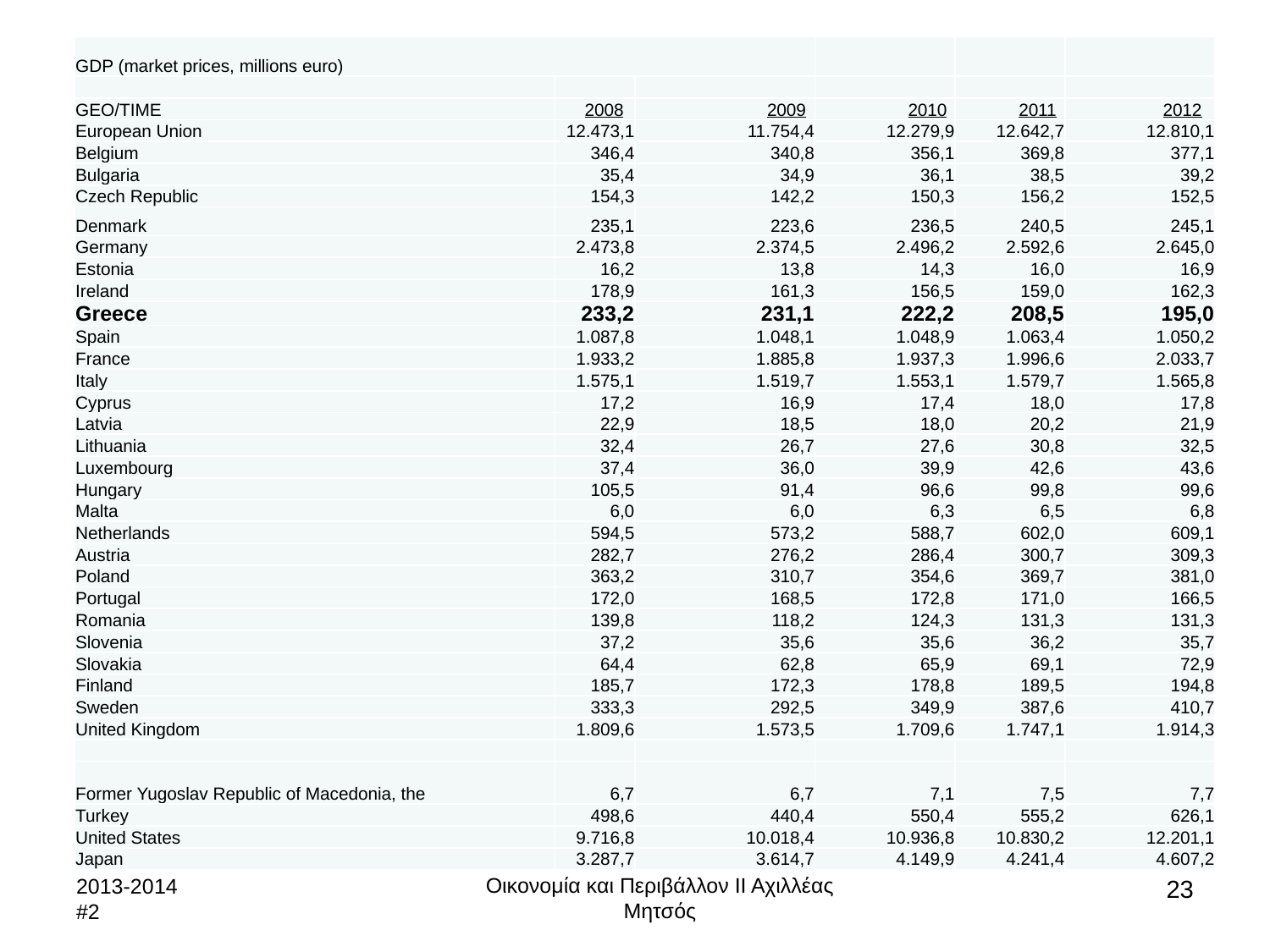

| GDP (market prices, millions euro) |  |  |  |  |  |
| --- | --- | --- | --- | --- | --- |
|  |  |  |  |  |  |
| GEO/TIME | 2008 | 2009 | 2010 | 2011 | 2012 |
| European Union | 12.473,1 | 11.754,4 | 12.279,9 | 12.642,7 | 12.810,1 |
| Belgium | 346,4 | 340,8 | 356,1 | 369,8 | 377,1 |
| Bulgaria | 35,4 | 34,9 | 36,1 | 38,5 | 39,2 |
| Czech Republic | 154,3 | 142,2 | 150,3 | 156,2 | 152,5 |
| Denmark | 235,1 | 223,6 | 236,5 | 240,5 | 245,1 |
| Germany | 2.473,8 | 2.374,5 | 2.496,2 | 2.592,6 | 2.645,0 |
| Estonia | 16,2 | 13,8 | 14,3 | 16,0 | 16,9 |
| Ireland | 178,9 | 161,3 | 156,5 | 159,0 | 162,3 |
| Greece | 233,2 | 231,1 | 222,2 | 208,5 | 195,0 |
| Spain | 1.087,8 | 1.048,1 | 1.048,9 | 1.063,4 | 1.050,2 |
| France | 1.933,2 | 1.885,8 | 1.937,3 | 1.996,6 | 2.033,7 |
| Italy | 1.575,1 | 1.519,7 | 1.553,1 | 1.579,7 | 1.565,8 |
| Cyprus | 17,2 | 16,9 | 17,4 | 18,0 | 17,8 |
| Latvia | 22,9 | 18,5 | 18,0 | 20,2 | 21,9 |
| Lithuania | 32,4 | 26,7 | 27,6 | 30,8 | 32,5 |
| Luxembourg | 37,4 | 36,0 | 39,9 | 42,6 | 43,6 |
| Hungary | 105,5 | 91,4 | 96,6 | 99,8 | 99,6 |
| Malta | 6,0 | 6,0 | 6,3 | 6,5 | 6,8 |
| Netherlands | 594,5 | 573,2 | 588,7 | 602,0 | 609,1 |
| Austria | 282,7 | 276,2 | 286,4 | 300,7 | 309,3 |
| Poland | 363,2 | 310,7 | 354,6 | 369,7 | 381,0 |
| Portugal | 172,0 | 168,5 | 172,8 | 171,0 | 166,5 |
| Romania | 139,8 | 118,2 | 124,3 | 131,3 | 131,3 |
| Slovenia | 37,2 | 35,6 | 35,6 | 36,2 | 35,7 |
| Slovakia | 64,4 | 62,8 | 65,9 | 69,1 | 72,9 |
| Finland | 185,7 | 172,3 | 178,8 | 189,5 | 194,8 |
| Sweden | 333,3 | 292,5 | 349,9 | 387,6 | 410,7 |
| United Kingdom | 1.809,6 | 1.573,5 | 1.709,6 | 1.747,1 | 1.914,3 |
|  |  |  |  |  |  |
| Former Yugoslav Republic of Macedonia, the | 6,7 | 6,7 | 7,1 | 7,5 | 7,7 |
| Turkey | 498,6 | 440,4 | 550,4 | 555,2 | 626,1 |
| United States | 9.716,8 | 10.018,4 | 10.936,8 | 10.830,2 | 12.201,1 |
| Japan | 3.287,7 | 3.614,7 | 4.149,9 | 4.241,4 | 4.607,2 |
Οικονομία και Περιβάλλον ΙΙ Αχιλλέας Μητσός
2013-2014 #2
23